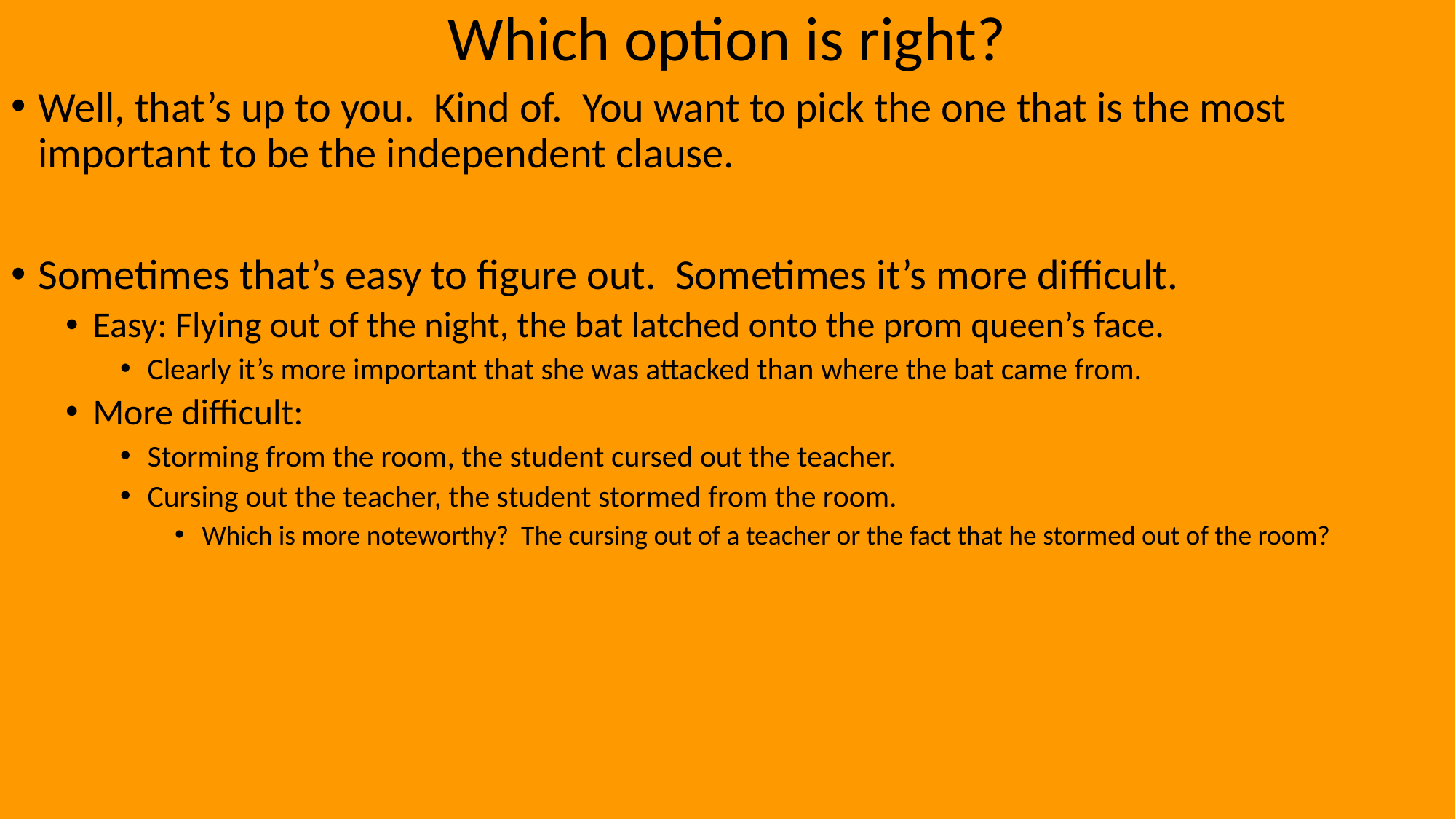

# Which option is right?
Well, that’s up to you.  Kind of.  You want to pick the one that is the most important to be the independent clause.

Sometimes that’s easy to figure out.  Sometimes it’s more difficult.
Easy: Flying out of the night, the bat latched onto the prom queen’s face.
Clearly it’s more important that she was attacked than where the bat came from.
More difficult:
Storming from the room, the student cursed out the teacher.
Cursing out the teacher, the student stormed from the room.
Which is more noteworthy?  The cursing out of a teacher or the fact that he stormed out of the room?